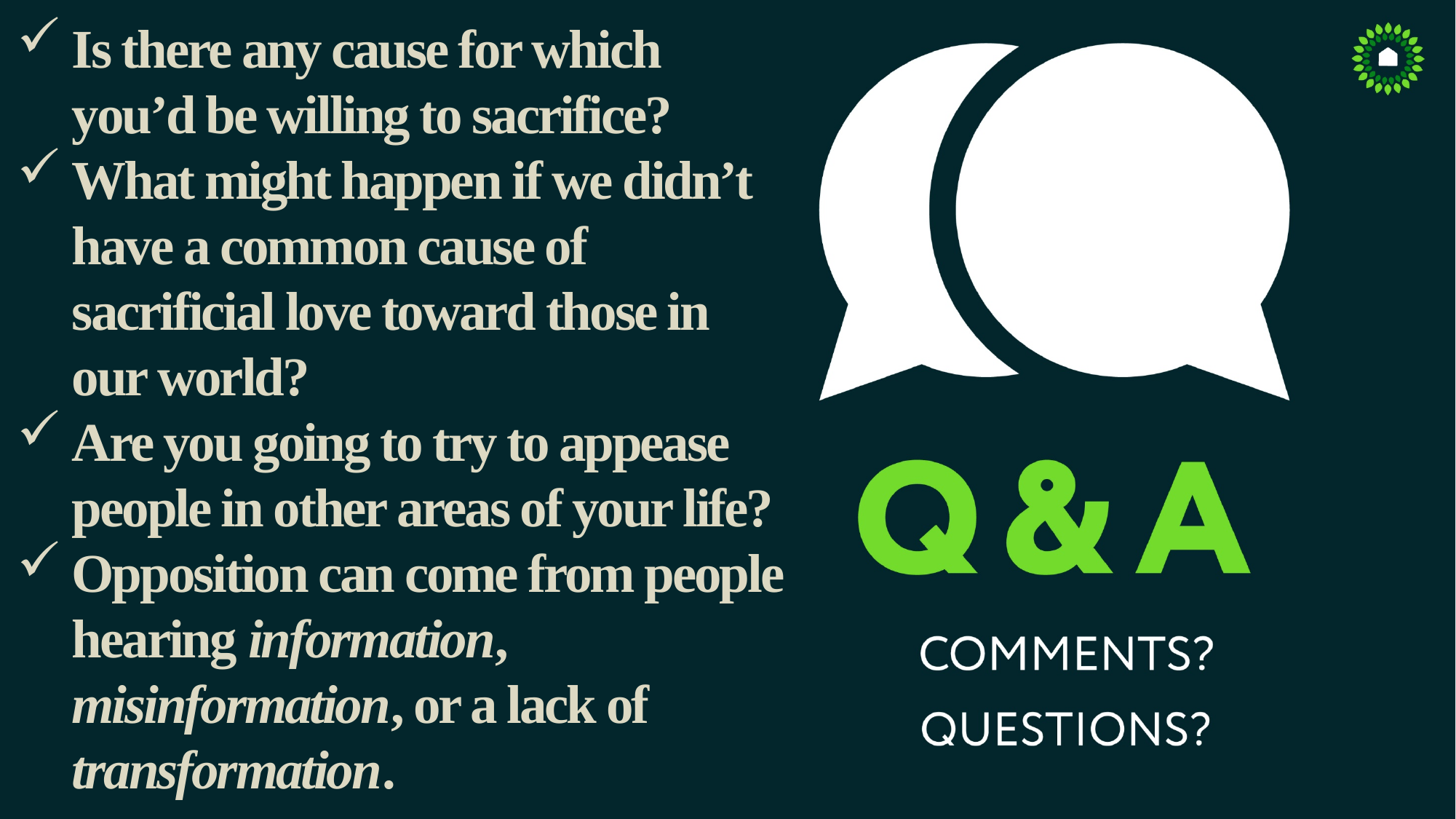

Is there any cause for which you’d be willing to sacrifice?
What might happen if we didn’t have a common cause of sacrificial love toward those in our world?
Are you going to try to appease people in other areas of your life?
Opposition can come from people hearing information, misinformation, or a lack of transformation.